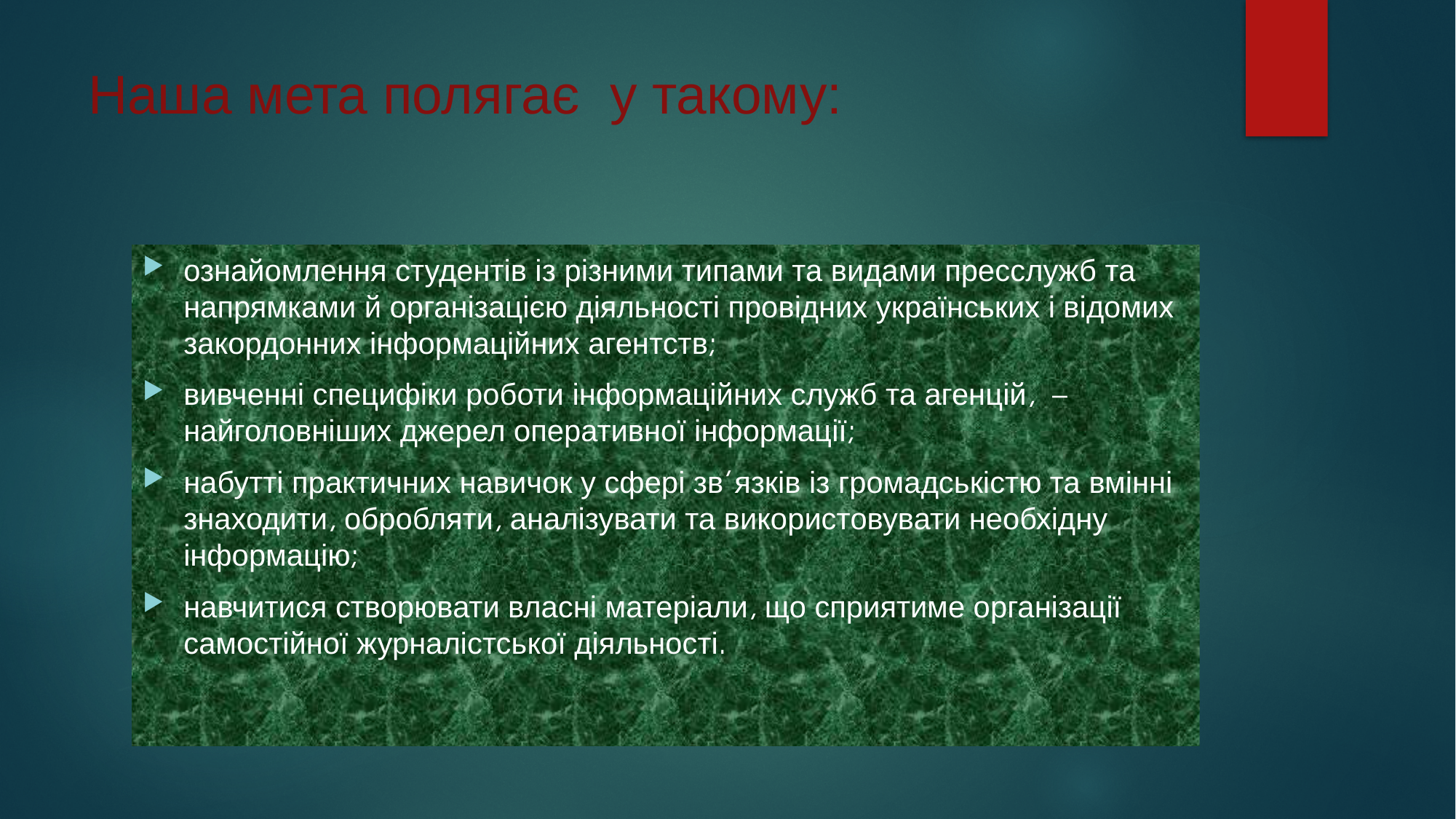

# Наша мета полягає  у такому:
ознайомлення студентів із різними типами та видами пресслужб та напрямками й організацією діяльності провідних українських і відомих закордонних інформаційних агентств;
вивченні специфіки роботи інформаційних служб та агенцій,  – найголовніших джерел оперативної інформації;
набутті практичних навичок у сфері зв’язків із громадськістю та вмінні знаходити, обробляти, аналізувати та використовувати необхідну інформацію;
навчитися створювати власні матеріали, що сприятиме організації самостійної журналістської діяльності.